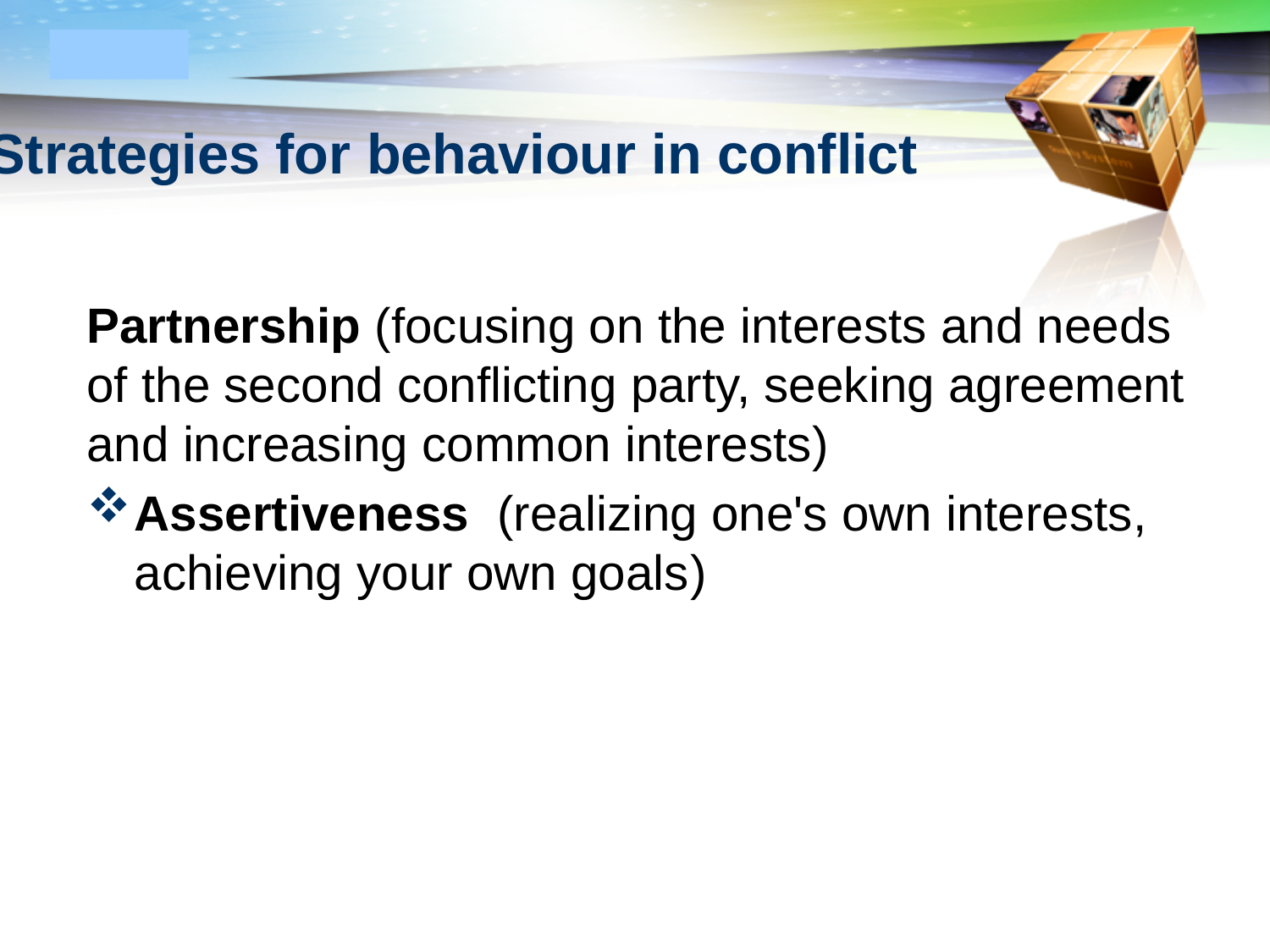

# Strategies for behaviour in conflict

Partnership (focusing on the interests and needs of the second conflicting party, seeking agreement and increasing common interests)
Assertiveness  (realizing one's own interests, achieving your own goals)